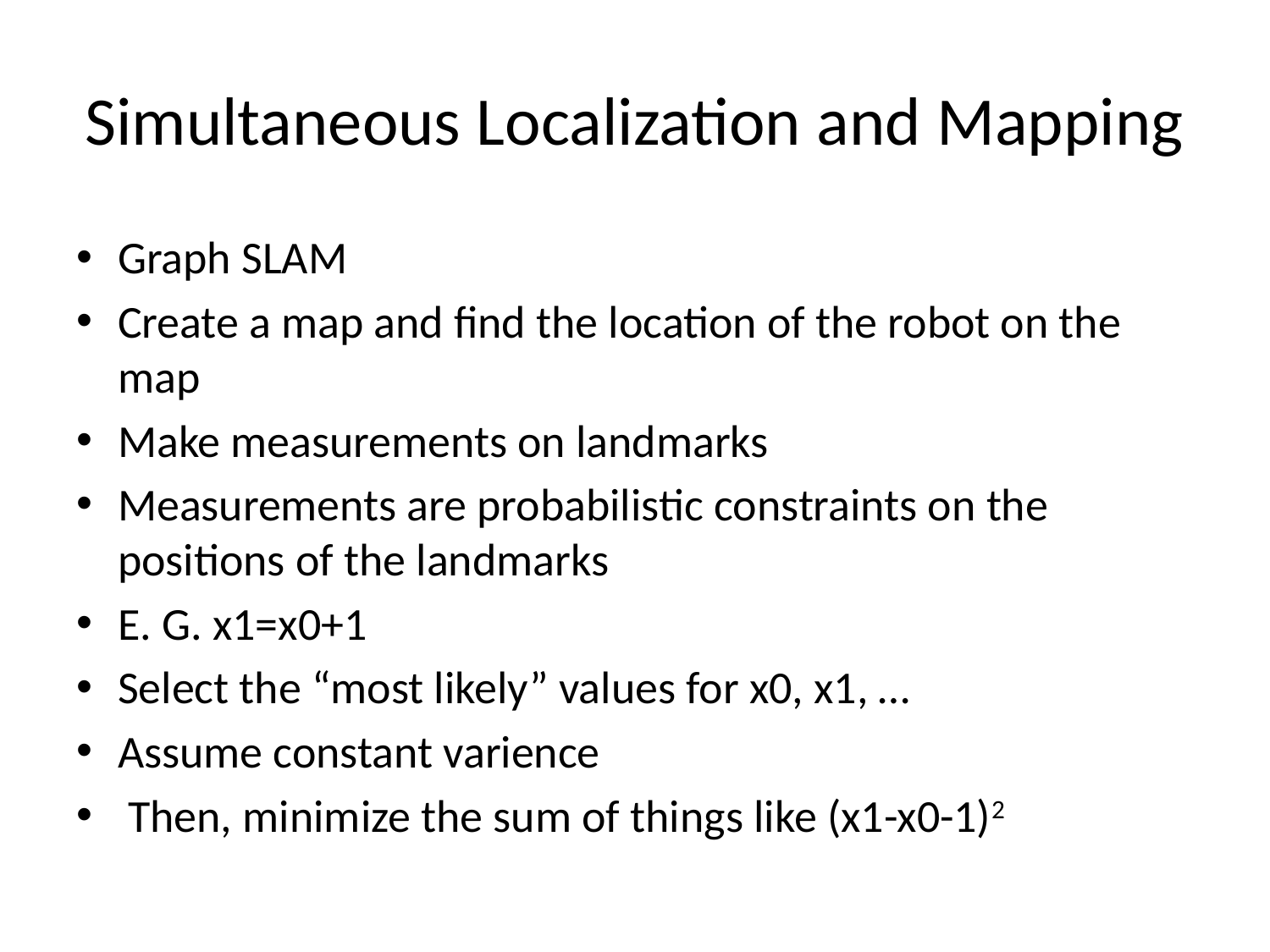

# Simultaneous Localization and Mapping
Graph SLAM
Create a map and find the location of the robot on the map
Make measurements on landmarks
Measurements are probabilistic constraints on the positions of the landmarks
E. G. x1=x0+1
Select the “most likely” values for x0, x1, …
Assume constant varience
 Then, minimize the sum of things like (x1-x0-1)2